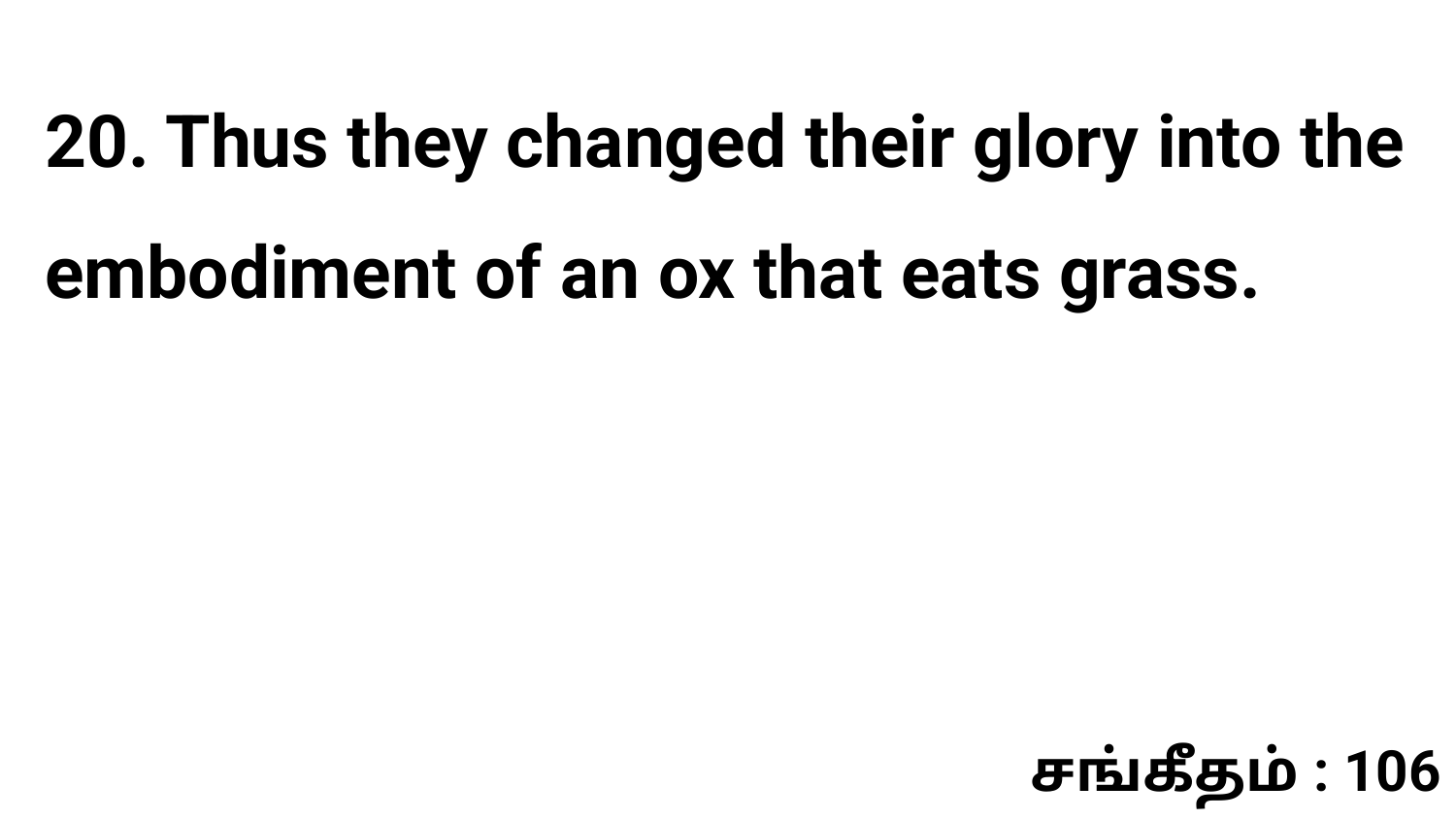

20. Thus they changed their glory into the embodiment of an ox that eats grass.
சங்கீதம் : 106